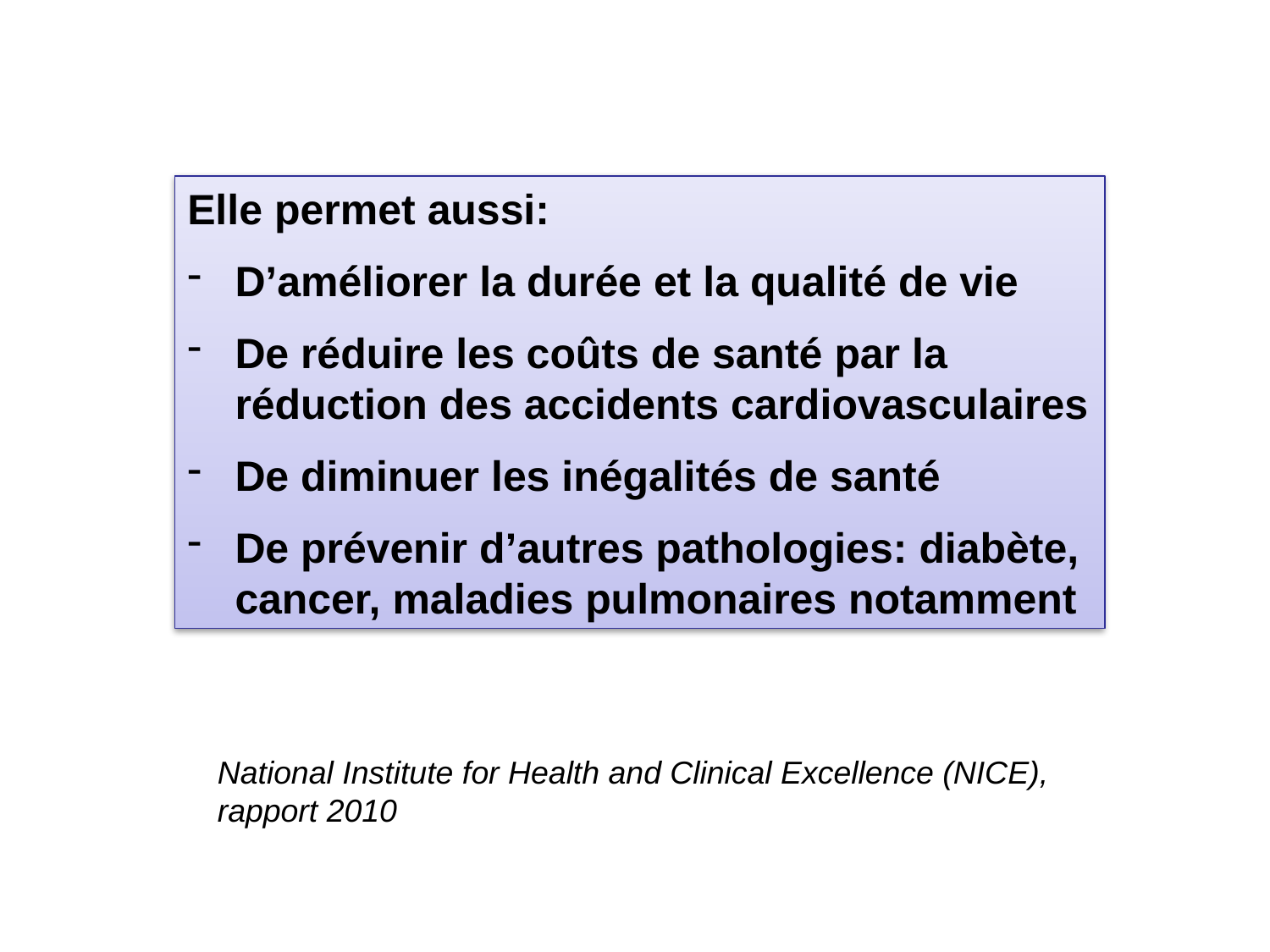

Elle permet aussi:
D’améliorer la durée et la qualité de vie
De réduire les coûts de santé par la réduction des accidents cardiovasculaires
De diminuer les inégalités de santé
De prévenir d’autres pathologies: diabète, cancer, maladies pulmonaires notamment
National Institute for Health and Clinical Excellence (NICE), rapport 2010